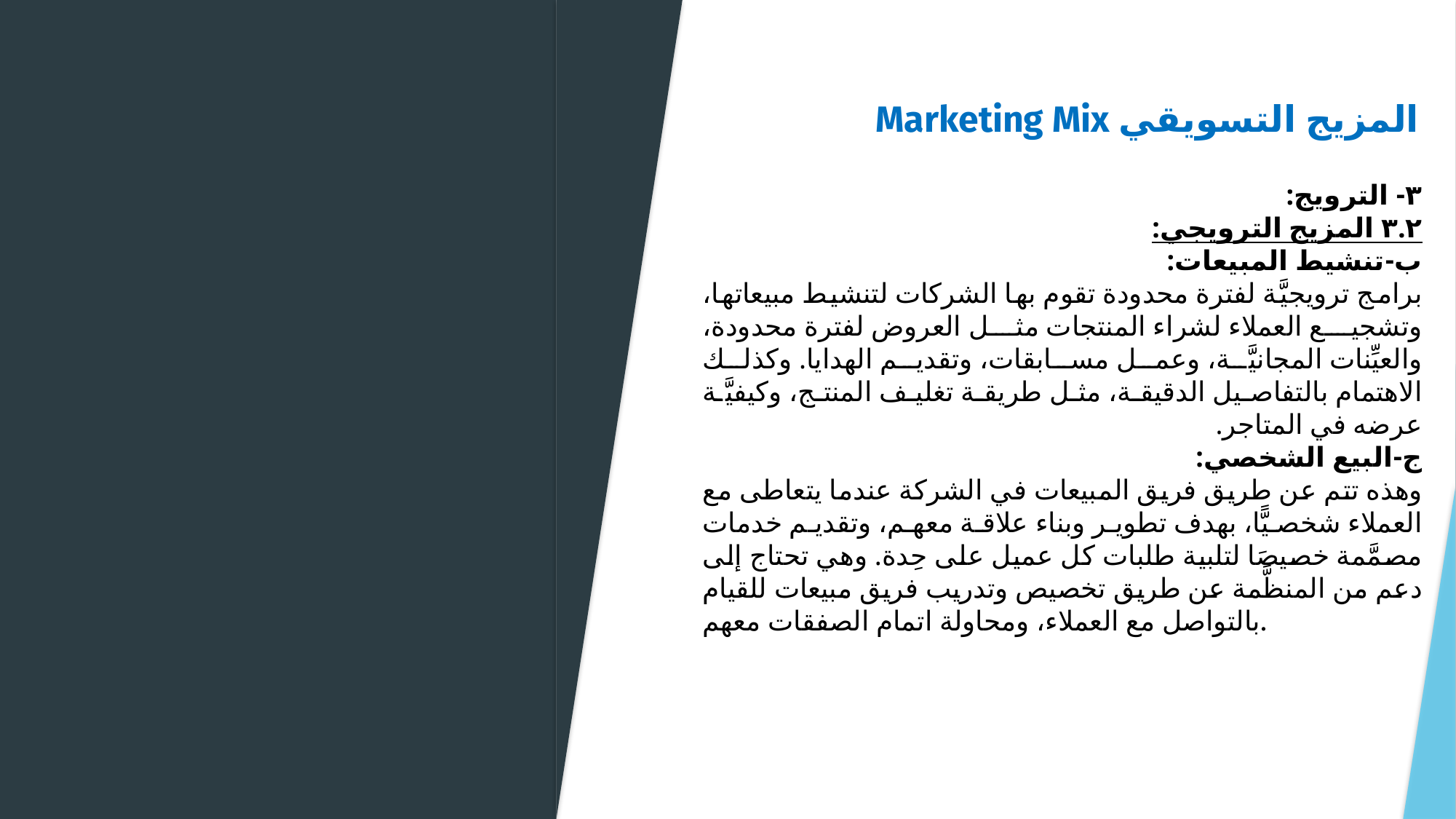

# المزيج التسويقي Marketing Mix
٣- الترويج:
٣.٢ المزيج الترويجي:
ب-تنشيط المبيعات:
برامج ترويجيَّة لفترة محدودة تقوم بها الشركات لتنشيط مبيعاتها، وتشجيع العملاء لشراء المنتجات مثل العروض لفترة محدودة، والعيِّنات المجانيَّة، وعمل مسابقات، وتقديم الهدايا. وكذلك الاهتمام بالتفاصيل الدقيقة، مثل طريقة تغليف المنتج، وكيفيَّة عرضه في المتاجر.
ج-البيع الشخصي:
وهذه تتم عن طريق فريق المبيعات في الشركة عندما يتعاطى مع العملاء شخصيًّا، بهدف تطوير وبناء علاقة معهم، وتقديم خدمات مصمَّمة خصيصَا لتلبية طلبات كل عميل على حِدة. وهي تحتاج إلى دعم من المنظَّمة عن طريق تخصيص وتدريب فريق مبيعات للقيام بالتواصل مع العملاء، ومحاولة اتمام الصفقات معهم.